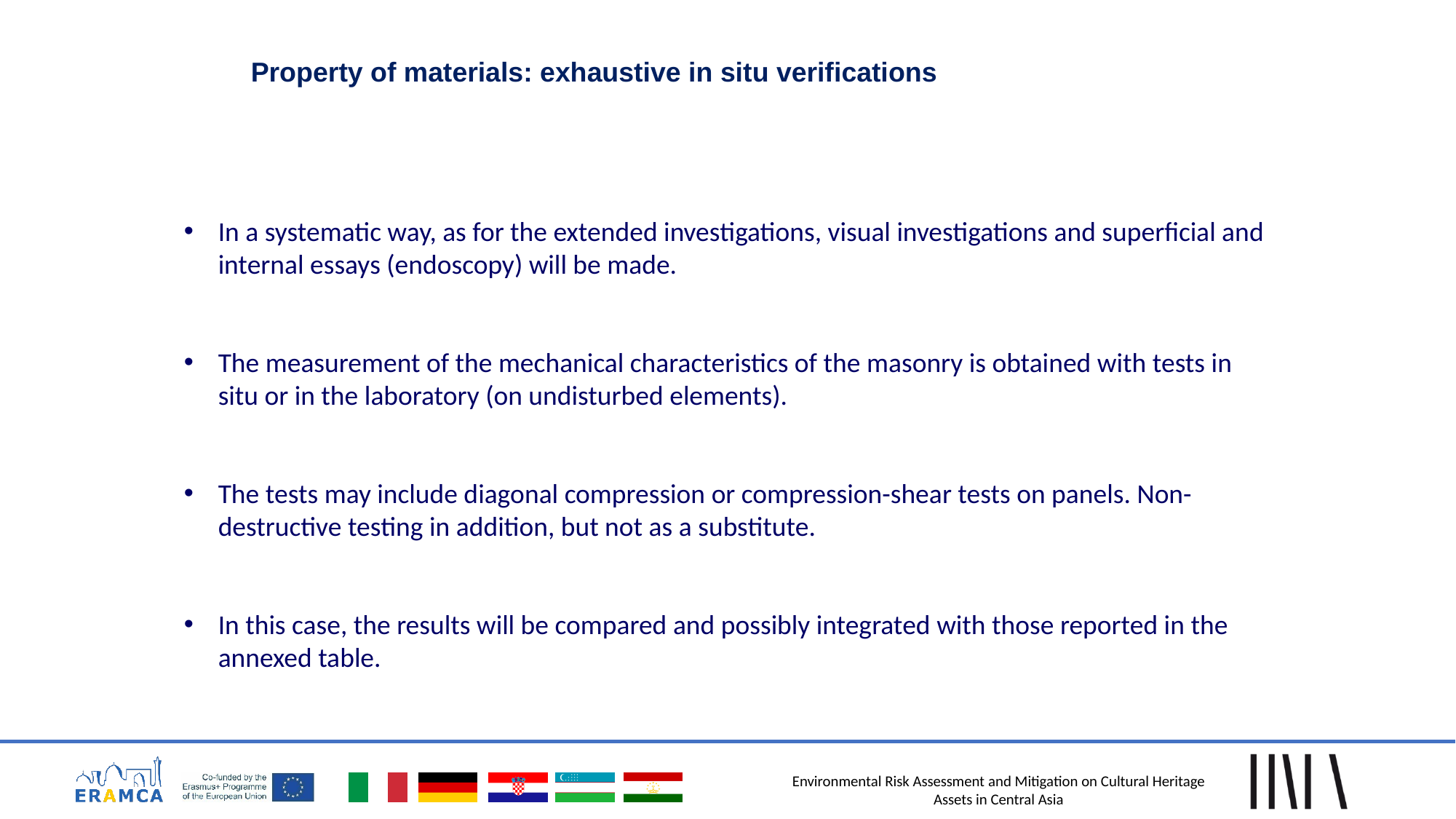

Property of materials: exhaustive in situ verifications

In a systematic way, as for the extended investigations, visual investigations and superficial and internal essays (endoscopy) will be made.

The measurement of the mechanical characteristics of the masonry is obtained with tests in situ or in the laboratory (on undisturbed elements).

The tests may include diagonal compression or compression-shear tests on panels. Non-destructive testing in addition, but not as a substitute.

In this case, the results will be compared and possibly integrated with those reported in the annexed table.